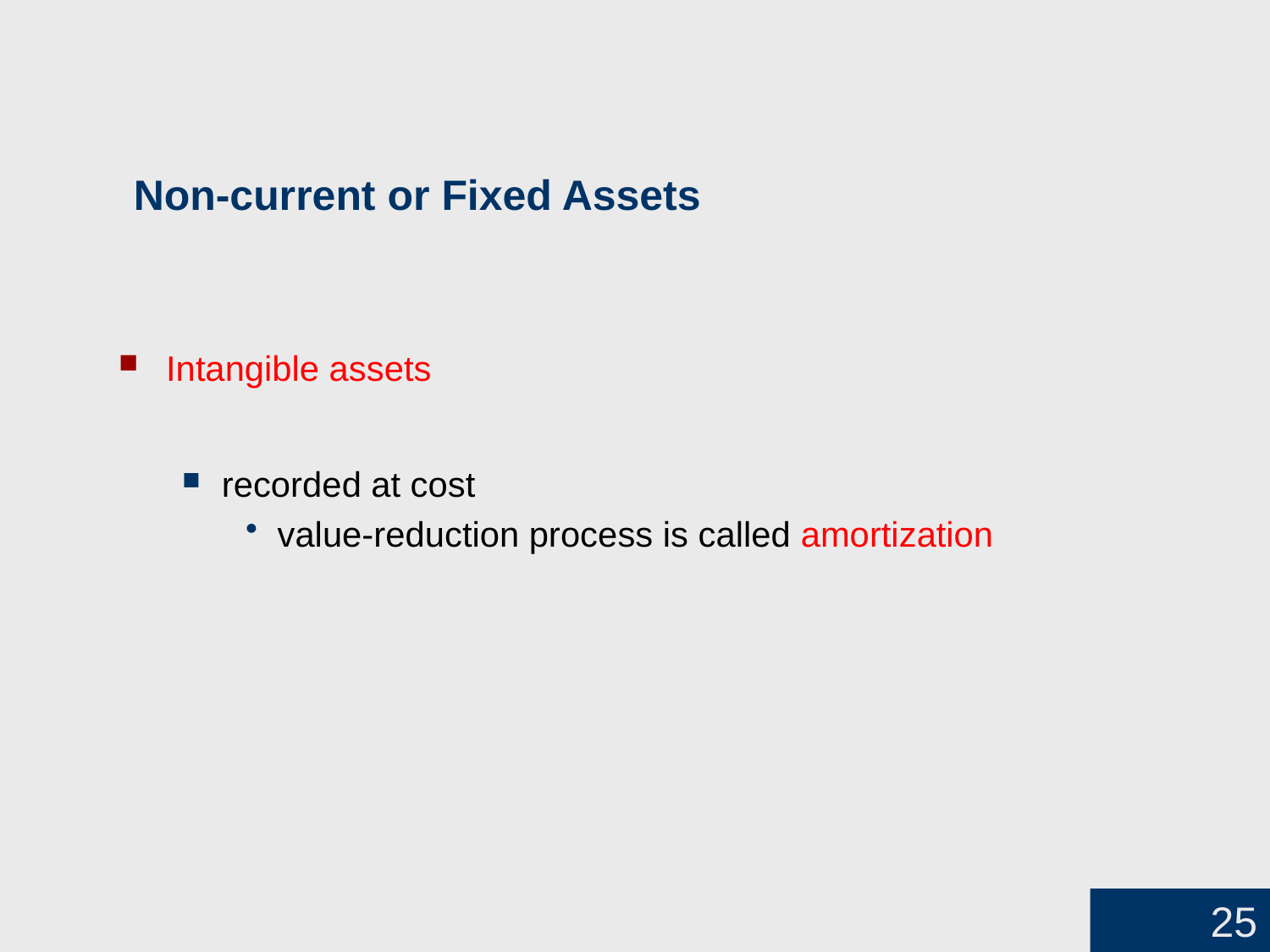

# Non-current or Fixed Assets

Intangible assets

recorded at cost
value-reduction process is called amortization
25